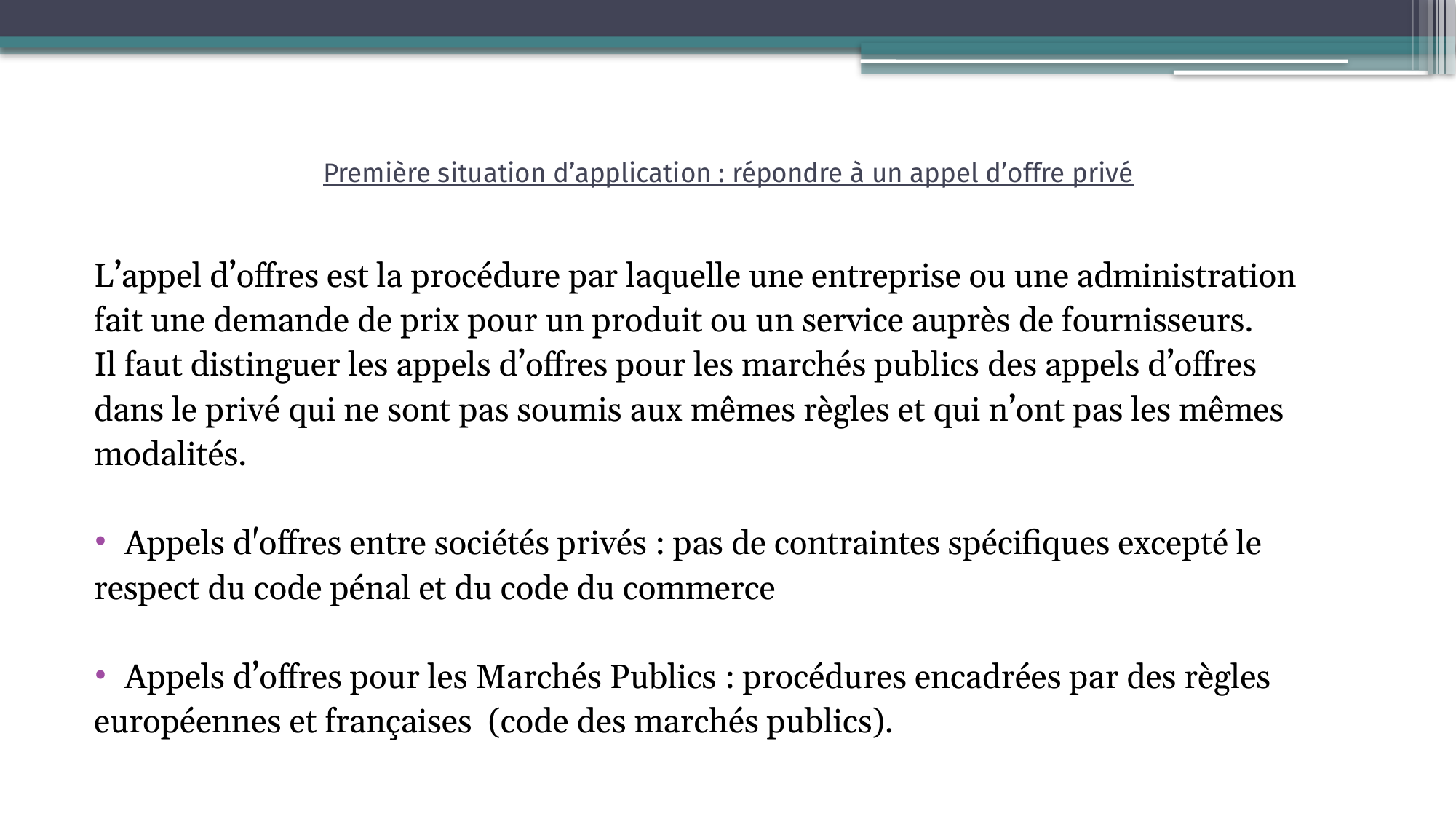

# Première situation d’application : répondre à un appel d’offre privé

L’appel d’offres est la procédure par laquelle une entreprise ou une administration
fait une demande de prix pour un produit ou un service auprès de fournisseurs.
Il faut distinguer les appels d’offres pour les marchés publics des appels d’offres
dans le privé qui ne sont pas soumis aux mêmes règles et qui n’ont pas les mêmes
modalités.

Appels d'offres entre sociétés privés : pas de contraintes spécifiques excepté le
respect du code pénal et du code du commerce

Appels d’offres pour les Marchés Publics : procédures encadrées par des règles
européennes et françaises  (code des marchés publics).